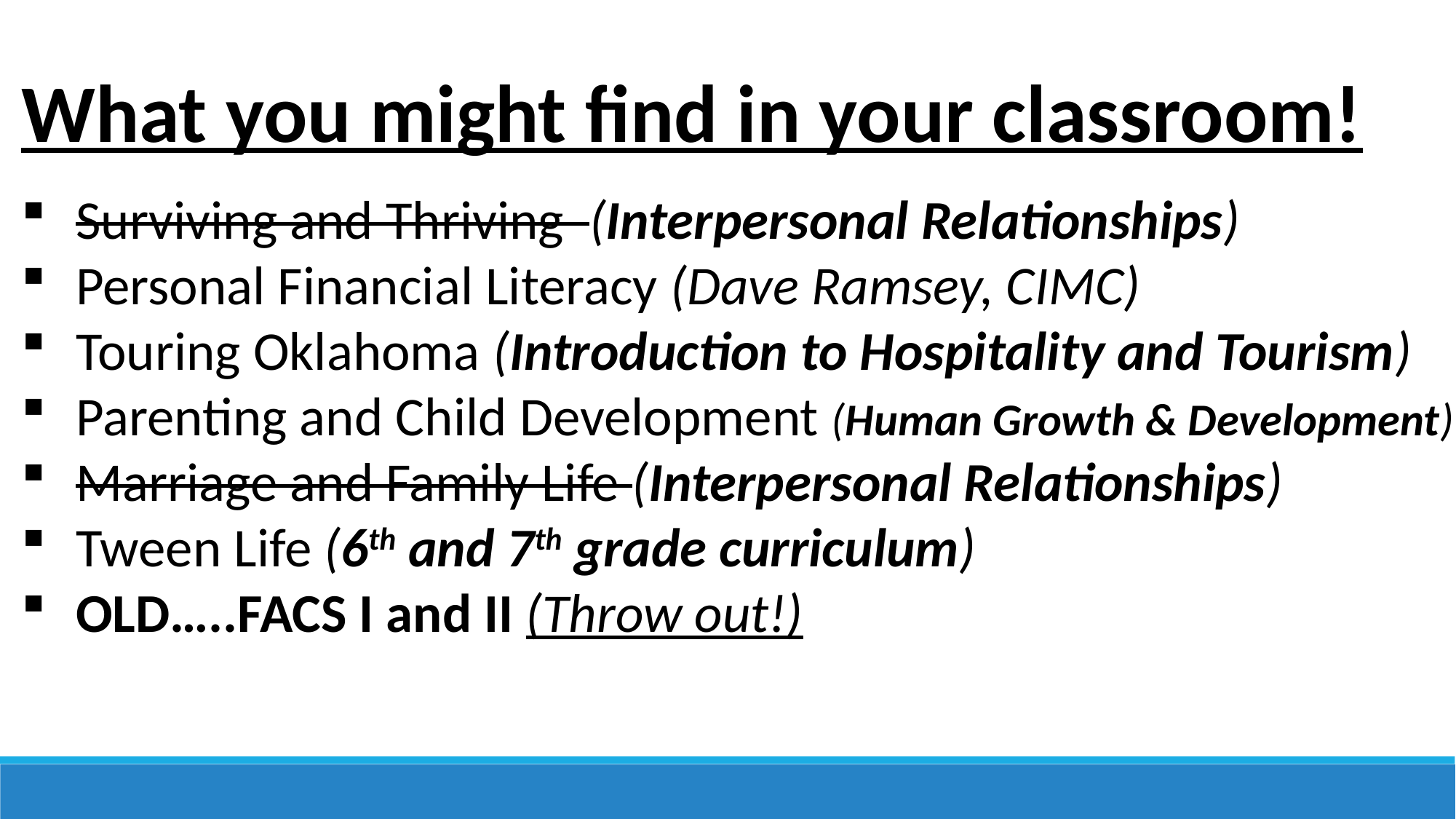

What you might find in your classroom!

Surviving and Thriving  (Interpersonal Relationships)
Personal Financial Literacy (Dave Ramsey, CIMC)
Touring Oklahoma (Introduction to Hospitality and Tourism)
Parenting and Child Development (Human Growth & Development)
Marriage and Family Life (Interpersonal Relationships)
Tween Life (6th and 7th grade curriculum)
OLD…..FACS I and II (Throw out!)